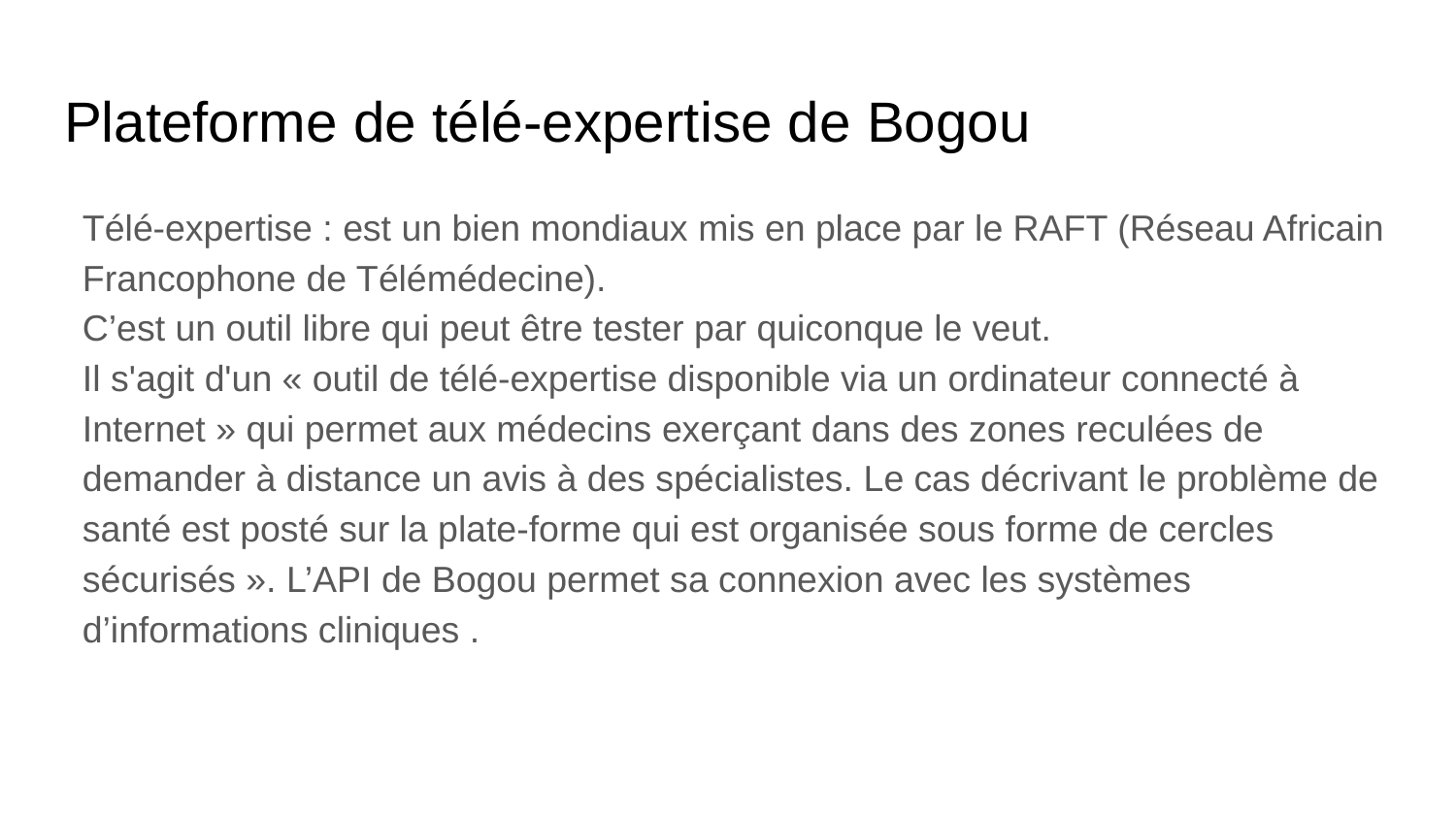

# Plateforme de télé-expertise de Bogou
Télé-expertise : est un bien mondiaux mis en place par le RAFT (Réseau Africain Francophone de Télémédecine).
C’est un outil libre qui peut être tester par quiconque le veut.
Il s'agit d'un « outil de télé-expertise disponible via un ordinateur connecté à Internet » qui permet aux médecins exerçant dans des zones reculées de demander à distance un avis à des spécialistes. Le cas décrivant le problème de santé est posté sur la plate-forme qui est organisée sous forme de cercles sécurisés ». L’API de Bogou permet sa connexion avec les systèmes d’informations cliniques .